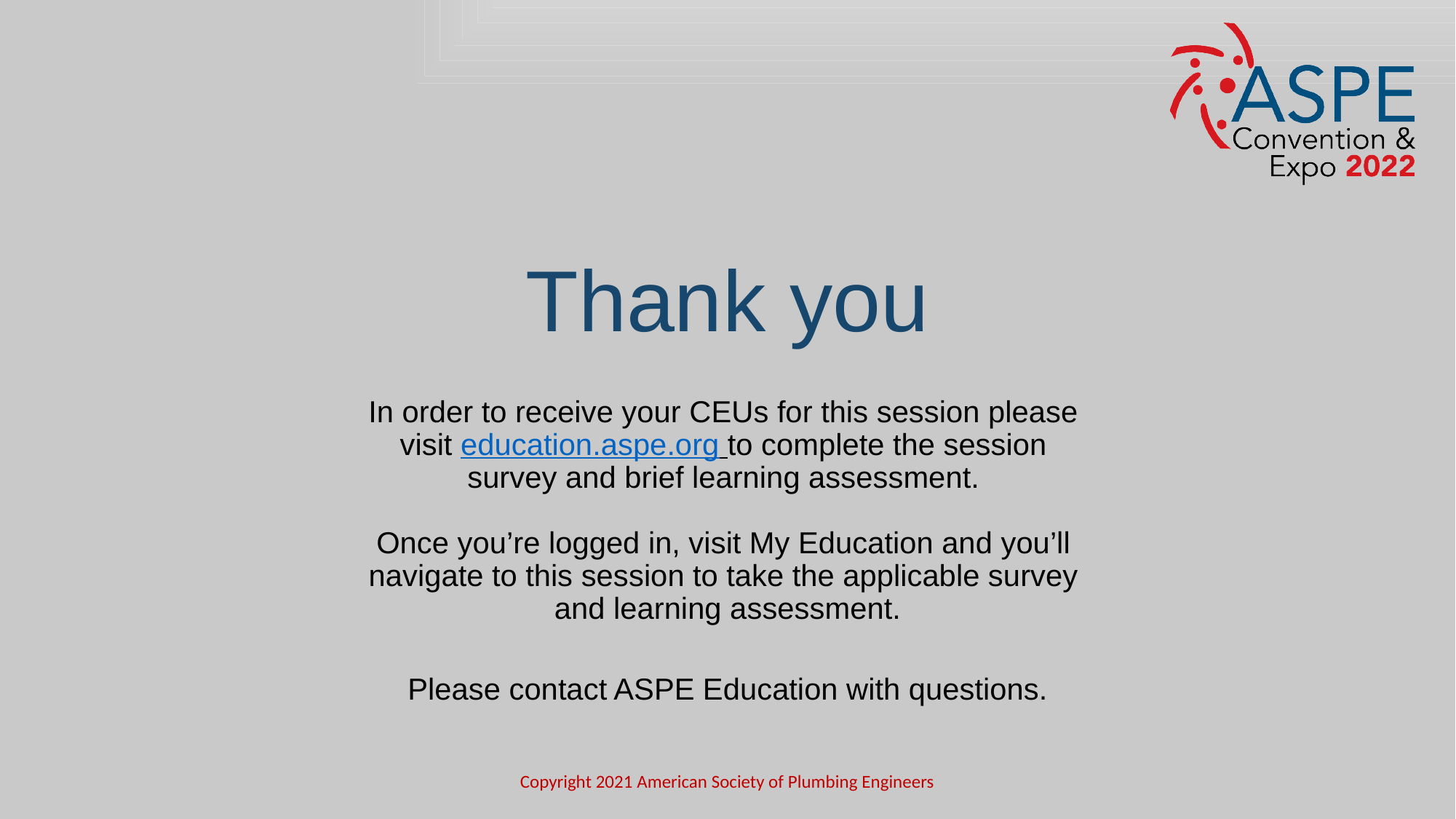

# Thank you

In order to receive your CEUs for this session please
visit education.aspe.org to complete the session
survey and brief learning assessment.
Once you’re logged in, visit My Education and you’ll
navigate to this session to take the applicable survey
and learning assessment.
Please contact ASPE Education with questions.

Copyright 2021 American Society of Plumbing Engineers